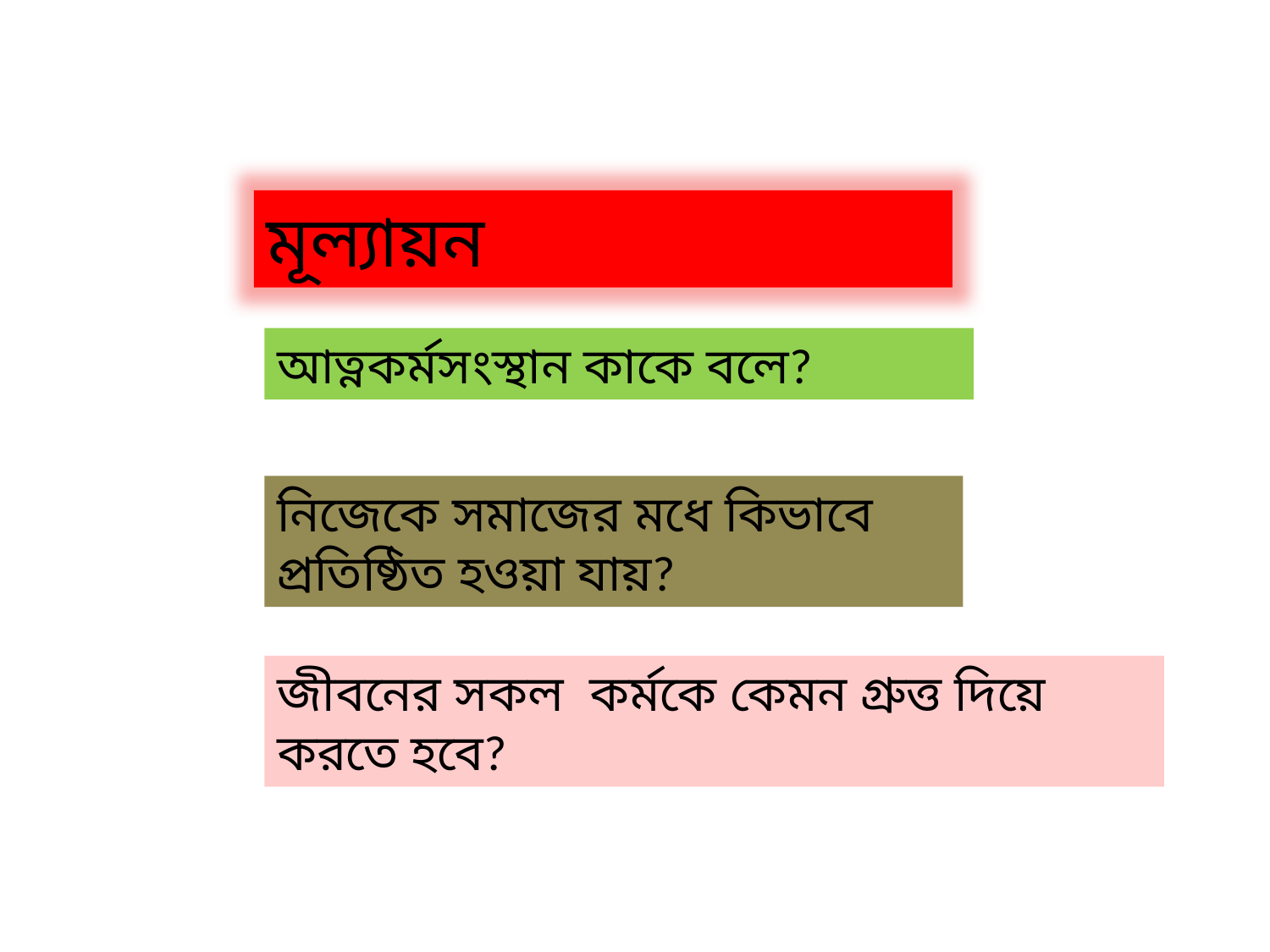

মূল্যায়ন
আত্নকর্মসংস্থান কাকে বলে?
নিজেকে সমাজের মধে কিভাবে প্রতিষ্ঠিত হওয়া যায়?
জীবনের সকল  কর্মকে কেমন গ্রুত্ত দিয়ে করতে হবে?